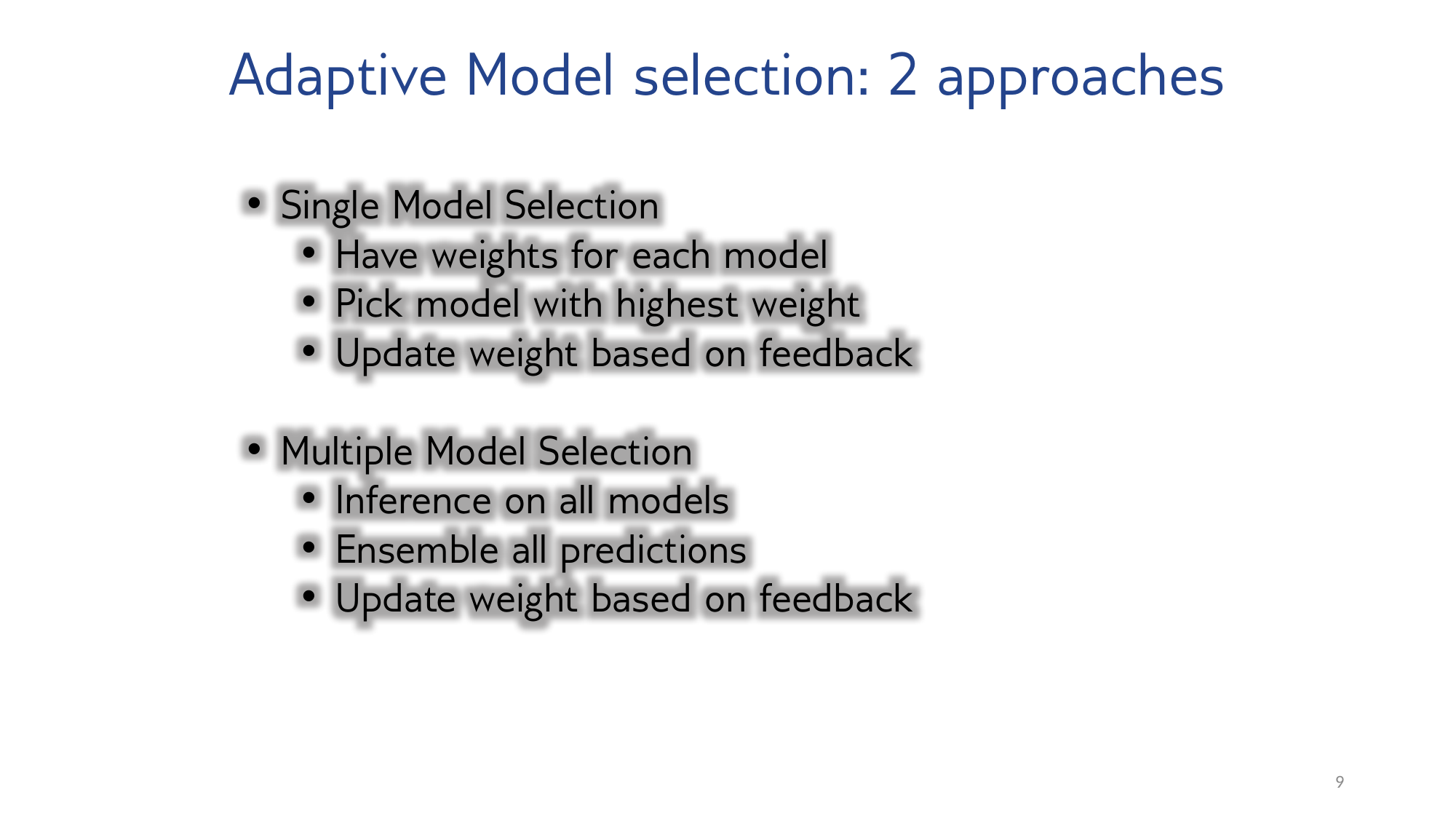

# Adaptive Model selection: 2 approaches
Single Model Selection
Have weights for each model
Pick model with highest weight
Update weight based on feedback

Multiple Model Selection
Inference on all models
Ensemble all predictions
Update weight based on feedback

9